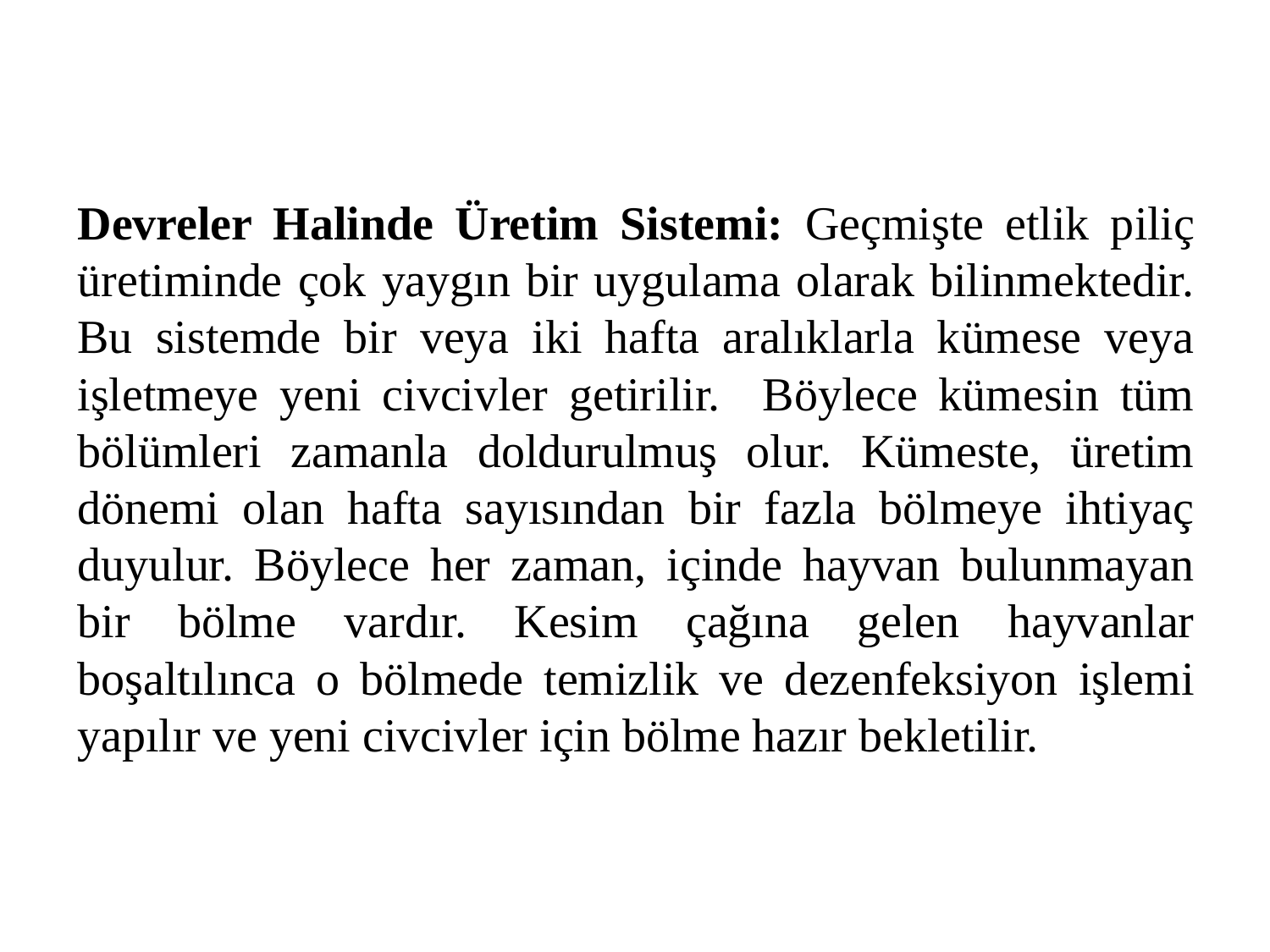

Devreler Halinde Üretim Sistemi: Geçmişte etlik piliç üretiminde çok yaygın bir uygulama olarak bilinmektedir. Bu sistemde bir veya iki hafta aralıklarla kümese veya işletmeye yeni civcivler getirilir.  Böylece kümesin tüm bölümleri zamanla doldurulmuş olur. Kümeste, üretim dönemi olan hafta sayısından bir fazla bölmeye ihtiyaç duyulur. Böylece her zaman, içinde hayvan bulunmayan bir bölme vardır. Kesim çağına gelen hayvanlar boşaltılınca o bölmede temizlik ve dezenfeksiyon işlemi yapılır ve yeni civcivler için bölme hazır bekletilir.